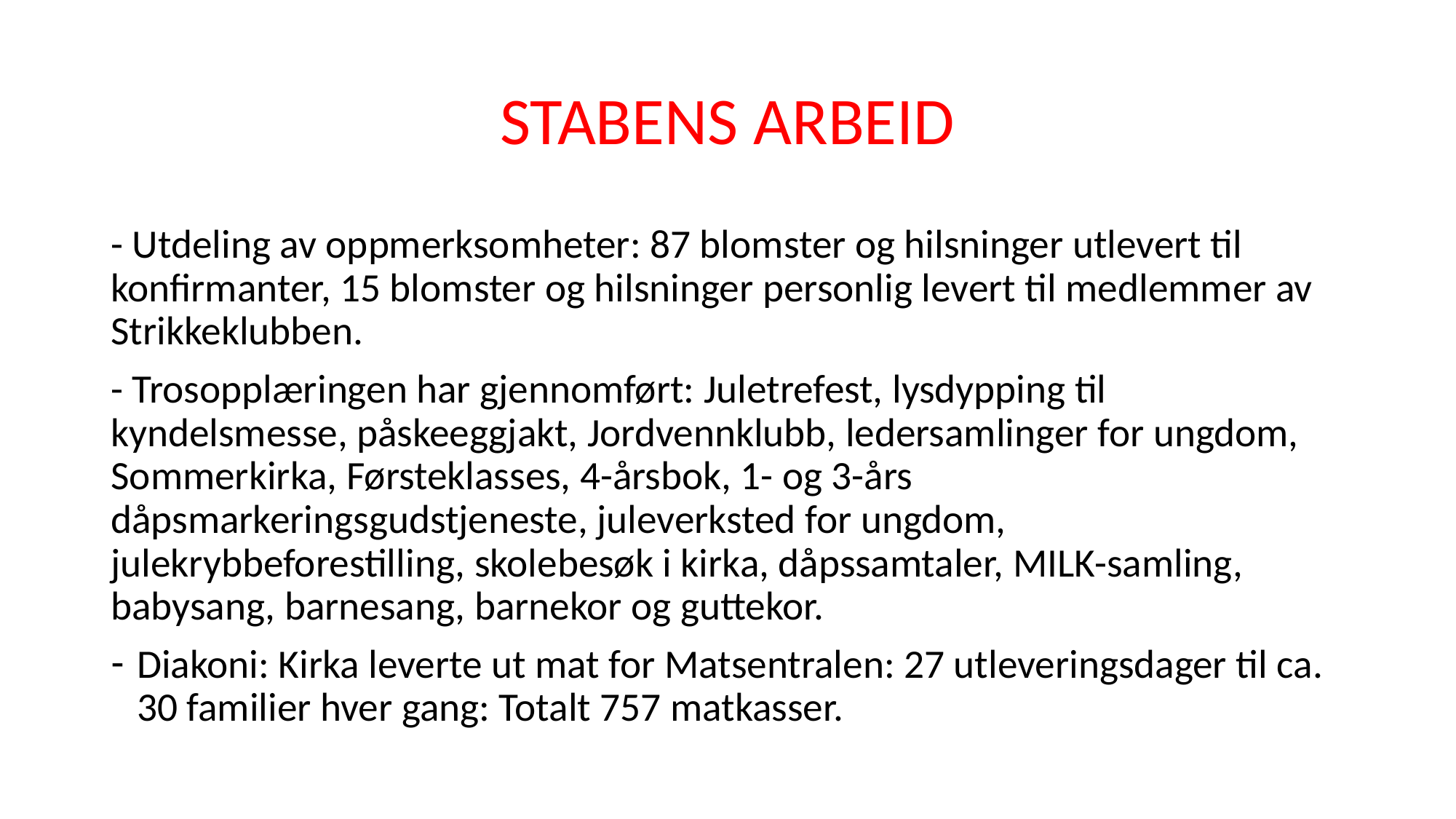

# STABENS ARBEID
- Utdeling av oppmerksomheter: 87 blomster og hilsninger utlevert til konfirmanter, 15 blomster og hilsninger personlig levert til medlemmer av Strikkeklubben.
- Trosopplæringen har gjennomført: Juletrefest, lysdypping til kyndelsmesse, påskeeggjakt, Jordvennklubb, ledersamlinger for ungdom, Sommerkirka, Førsteklasses, 4-årsbok, 1- og 3-års dåpsmarkeringsgudstjeneste, juleverksted for ungdom, julekrybbeforestilling, skolebesøk i kirka, dåpssamtaler, MILK-samling, babysang, barnesang, barnekor og guttekor.
Diakoni: Kirka leverte ut mat for Matsentralen: 27 utleveringsdager til ca. 30 familier hver gang: Totalt 757 matkasser.